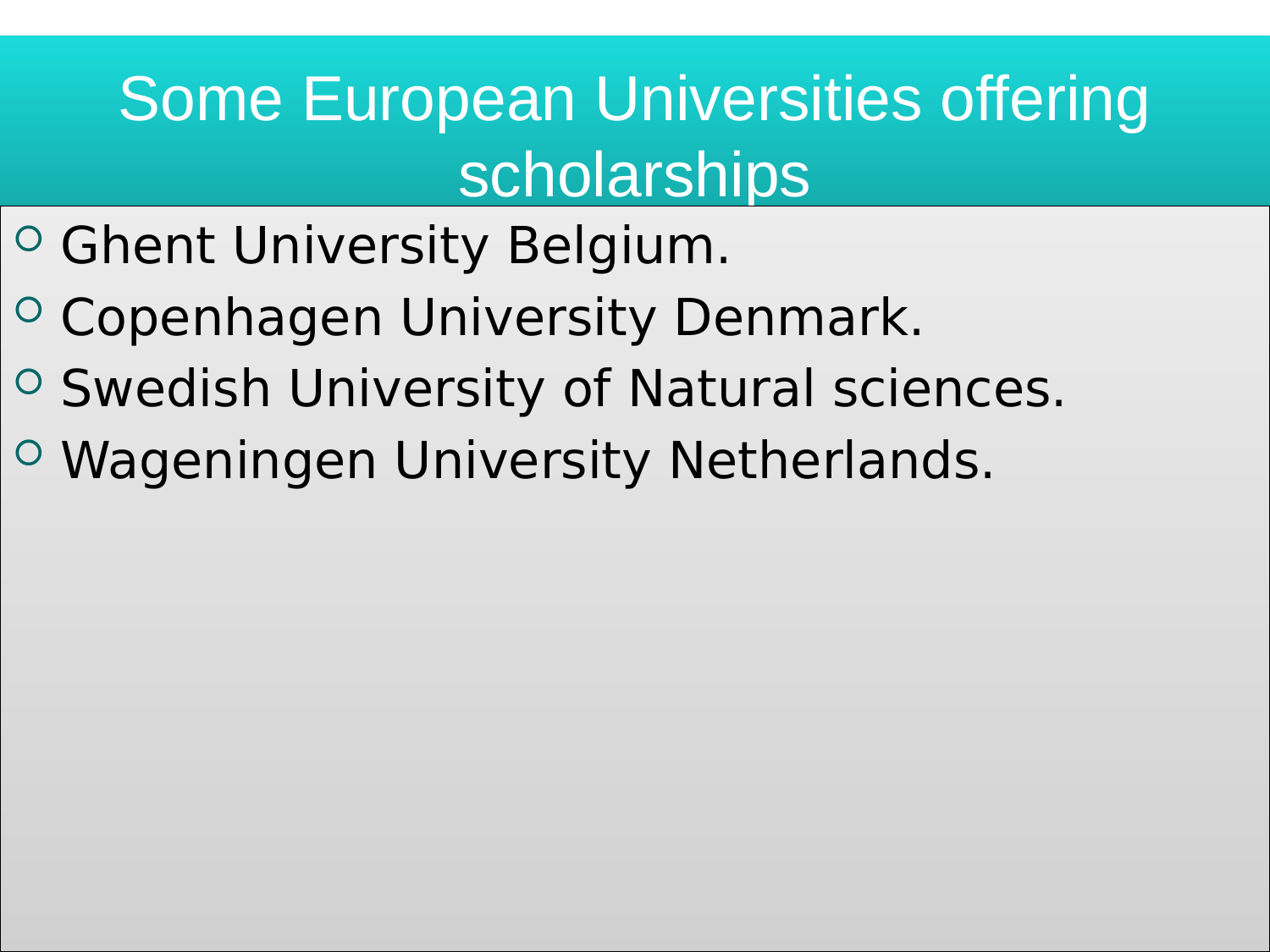

# Some European Universities offering scholarships
Ghent University Belgium.
Copenhagen University Denmark.
Swedish University of Natural sciences.
Wageningen University Netherlands.